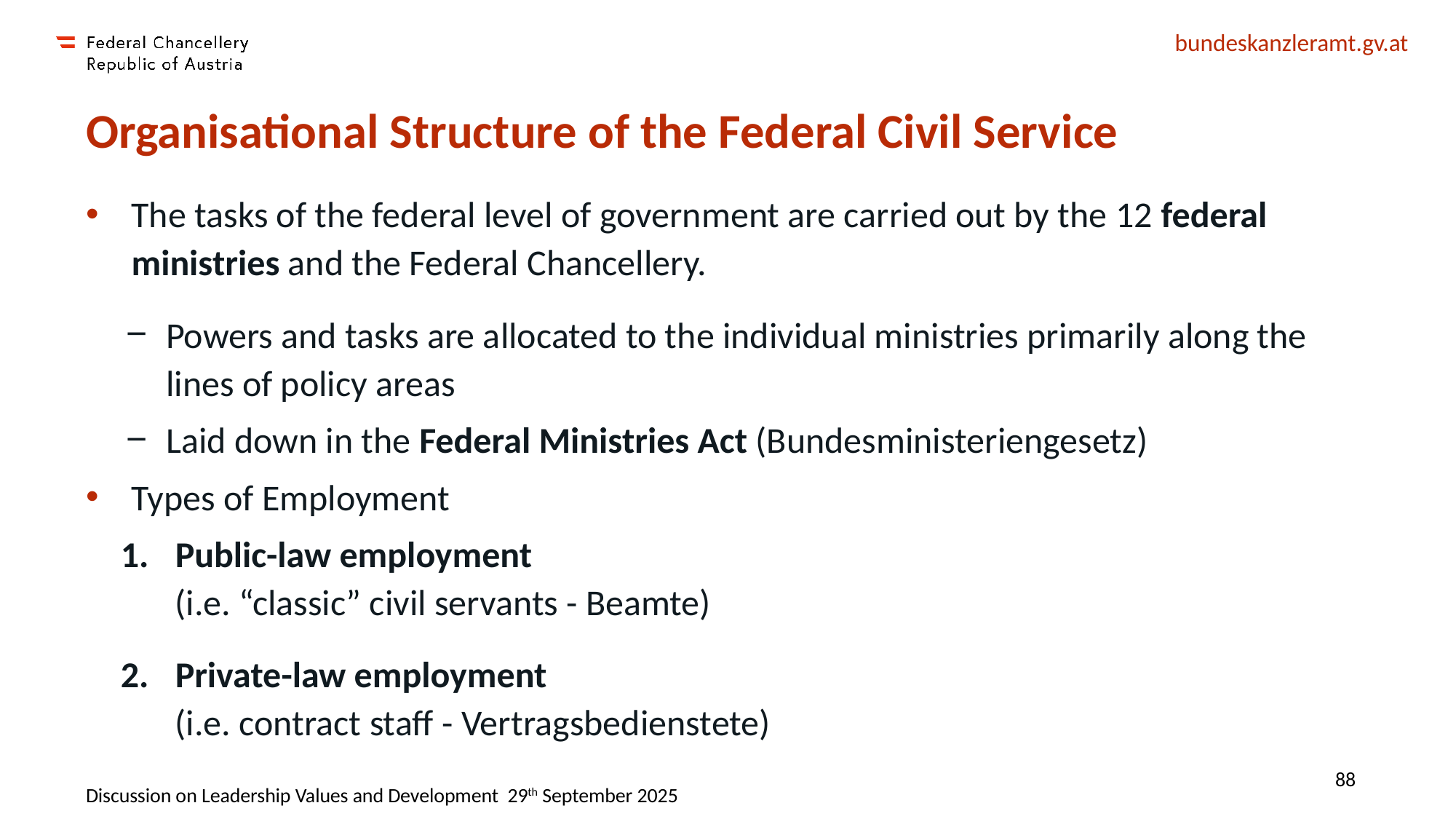

# Organisational Structure of the Federal Civil Service
The tasks of the federal level of government are carried out by the 12 federal ministries and the Federal Chancellery.
Powers and tasks are allocated to the individual ministries primarily along the lines of policy areas
Laid down in the Federal Ministries Act (Bundesministeriengesetz)
Types of Employment
Public-law employment
(i.e. “classic” civil servants - Beamte)
Private-law employment
(i.e. contract staff - Vertragsbedienstete)
88
Discussion on Leadership Values and Development  29th September 2025